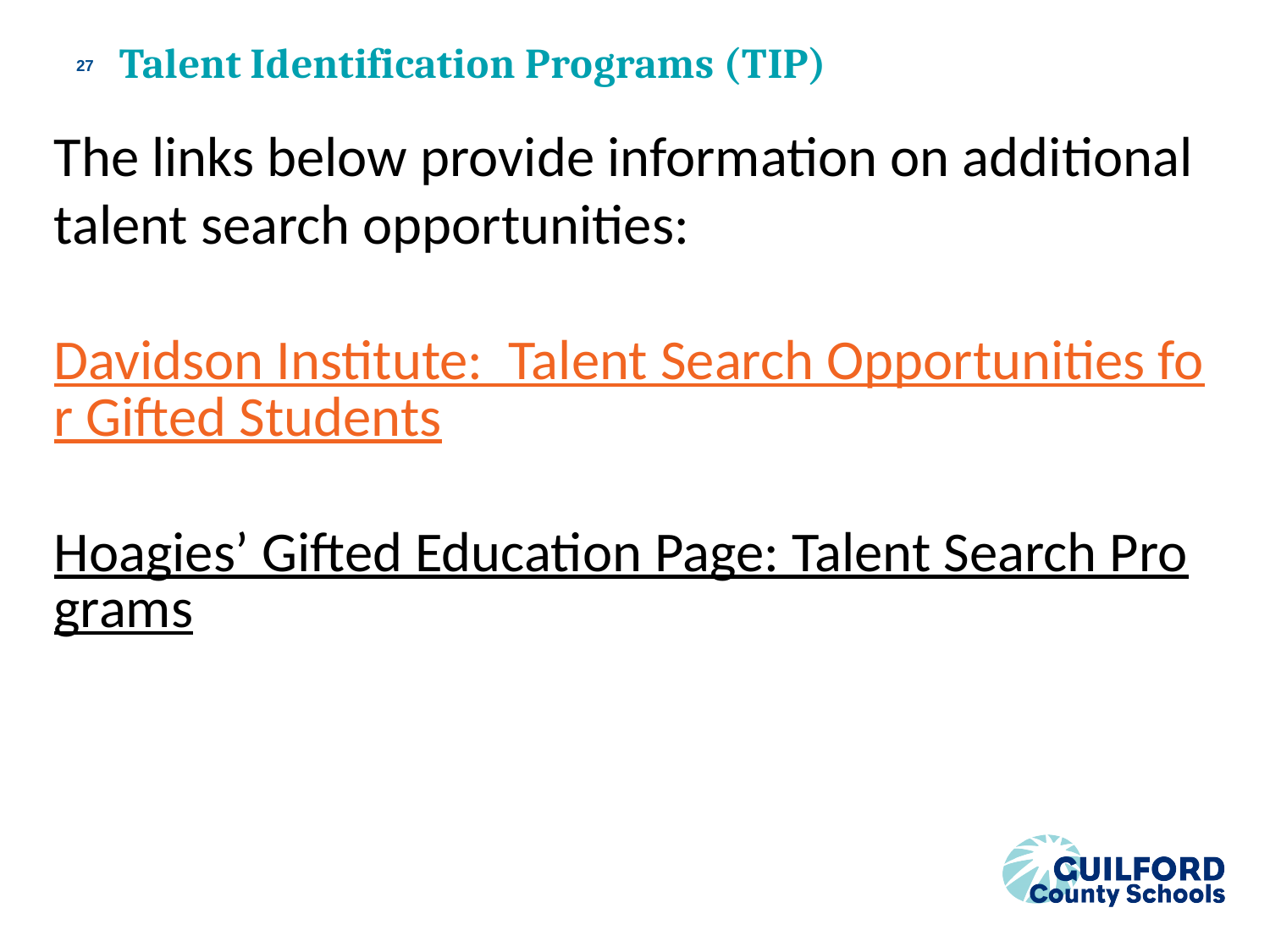

# Talent Identification Programs (TIP)
27
The links below provide information on additional talent search opportunities:

Davidson Institute:  Talent Search Opportunities for Gifted Students

Hoagies’ Gifted Education Page: Talent Search Programs